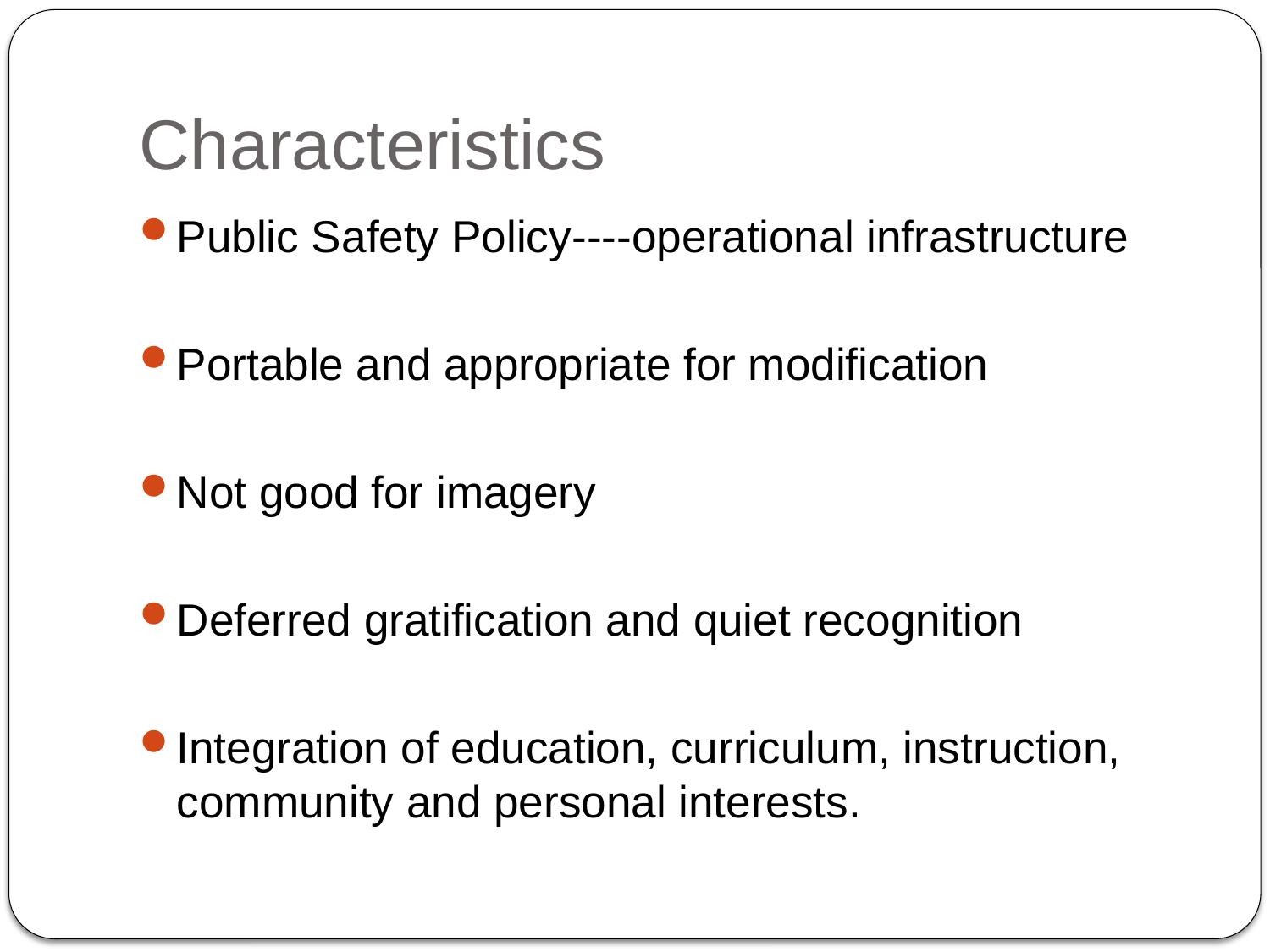

# Characteristics
Public Safety Policy----operational infrastructure

Portable and appropriate for modification

Not good for imagery

Deferred gratification and quiet recognition

Integration of education, curriculum, instruction, community and personal interests.